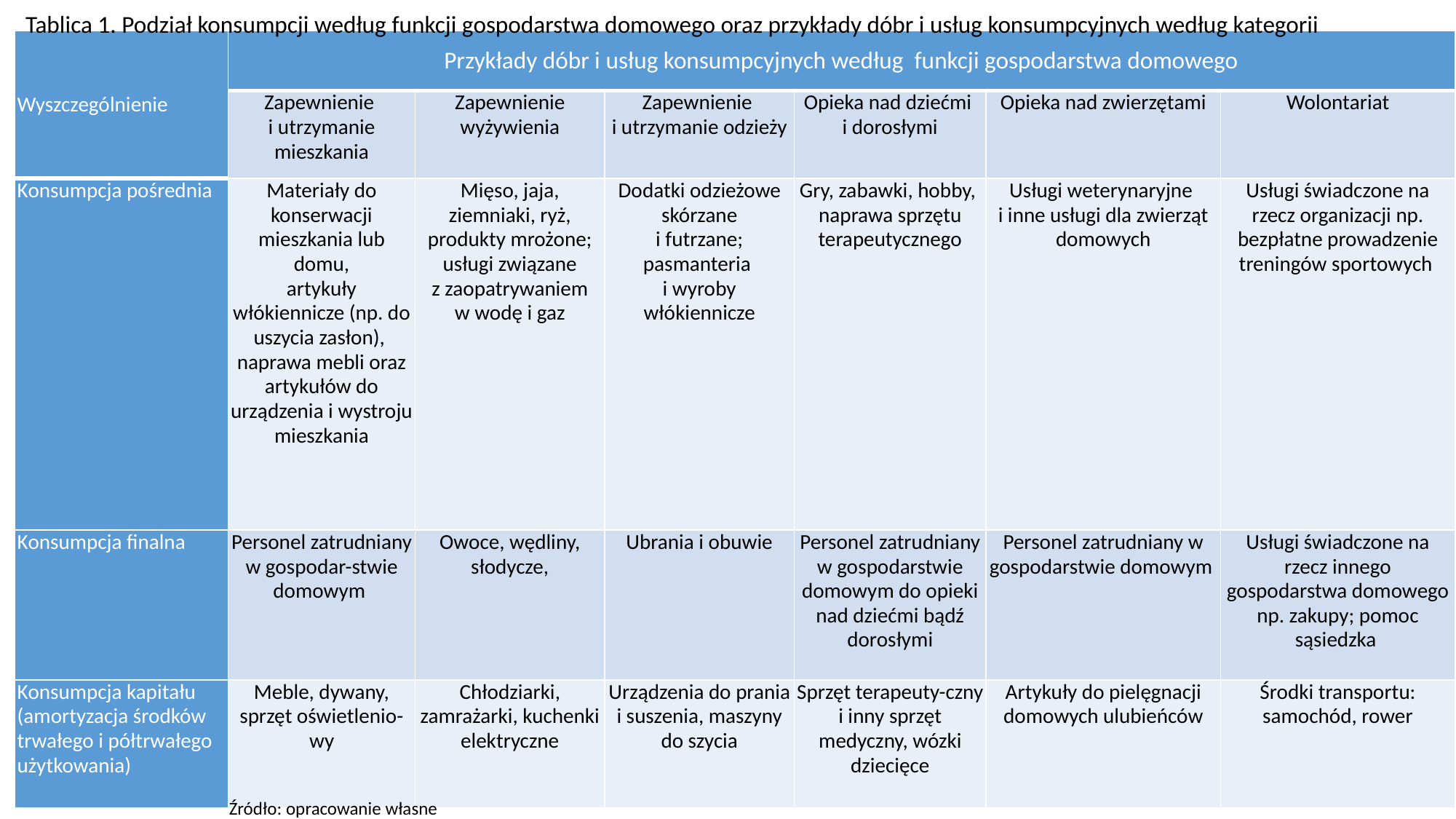

Tablica 1. Podział konsumpcji według funkcji gospodarstwa domowego oraz przykłady dóbr i usług konsumpcyjnych według kategorii
| Wyszczególnienie | Przykłady dóbr i usług konsumpcyjnych według funkcji gospodarstwa domowego |  |  |  |  |  |
| --- | --- | --- | --- | --- | --- | --- |
|  | Zapewnienie i utrzymanie mieszkania | Zapewnienie wyżywienia | Zapewnienie i utrzymanie odzieży | Opieka nad dziećmi i dorosłymi | Opieka nad zwierzętami | Wolontariat |
| Konsumpcja pośrednia | Materiały do konserwacji mieszkania lub domu, artykuły włókiennicze (np. do uszycia zasłon), naprawa mebli oraz artykułów do urządzenia i wystroju mieszkania | Mięso, jaja, ziemniaki, ryż, produkty mrożone; usługi związane z zaopatrywaniem w wodę i gaz | Dodatki odzieżowe skórzane i futrzane; pasmanteria i wyroby włókiennicze | Gry, zabawki, hobby, naprawa sprzętu terapeutycznego | Usługi weterynaryjne i inne usługi dla zwierząt domowych | Usługi świadczone na rzecz organizacji np. bezpłatne prowadzenie treningów sportowych |
| Konsumpcja finalna | Personel zatrudniany w gospodar-stwie domowym | Owoce, wędliny, słodycze, | Ubrania i obuwie | Personel zatrudniany w gospodarstwie domowym do opieki nad dziećmi bądź dorosłymi | Personel zatrudniany w gospodarstwie domowym | Usługi świadczone na rzecz innego gospodarstwa domowego np. zakupy; pomoc sąsiedzka |
| Konsumpcja kapitału (amortyzacja środków trwałego i półtrwałego użytkowania) | Meble, dywany, sprzęt oświetlenio-wy | Chłodziarki, zamrażarki, kuchenki elektryczne | Urządzenia do prania i suszenia, maszyny do szycia | Sprzęt terapeuty-czny i inny sprzęt medyczny, wózki dziecięce | Artykuły do pielęgnacji domowych ulubieńców | Środki transportu: samochód, rower |
Źródło: opracowanie własne